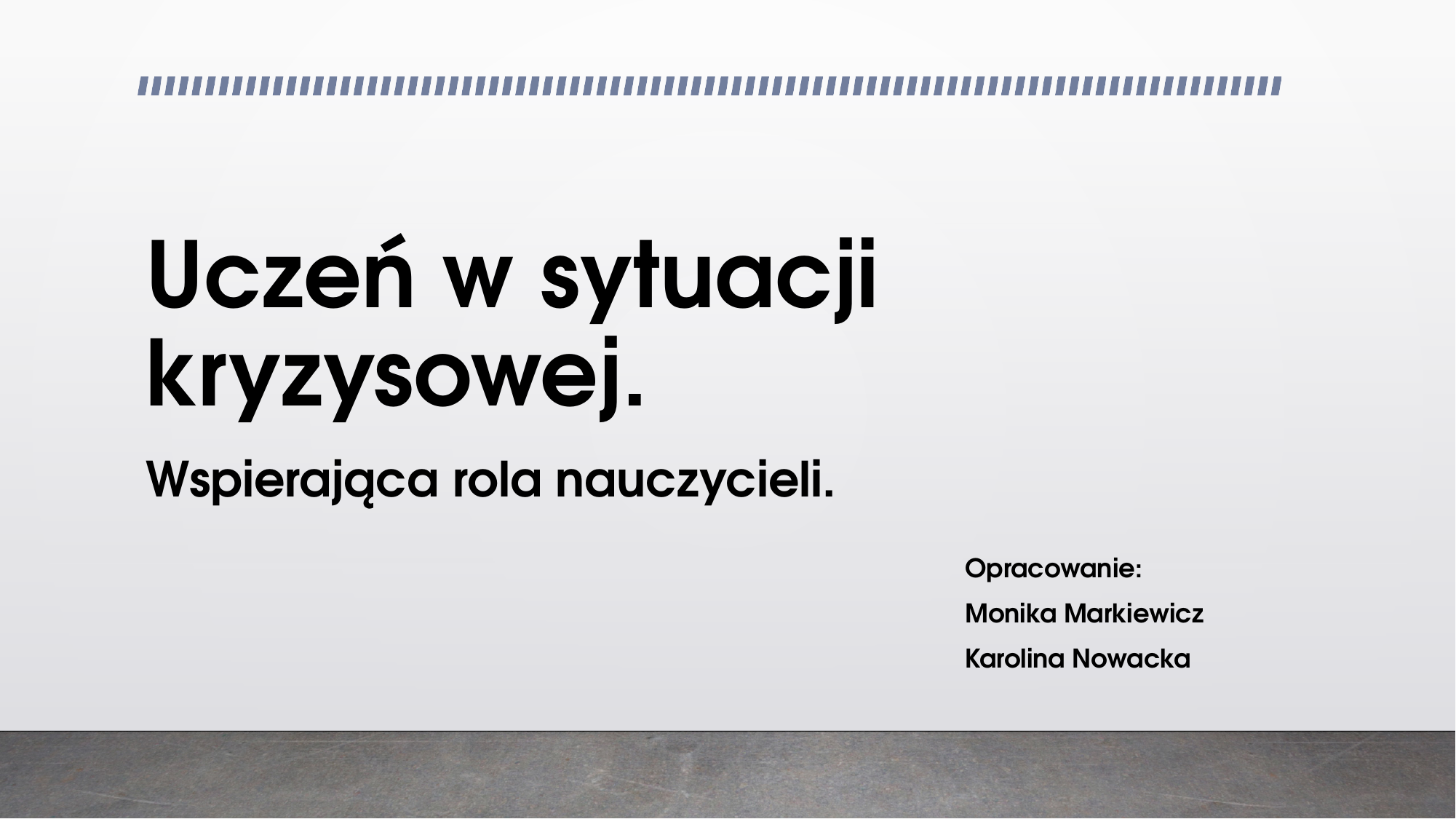

# Uczeń w sytuacji kryzysowej.
Wspierająca rola nauczycieli.
Opracowanie:
Monika Markiewicz
Karolina Nowacka